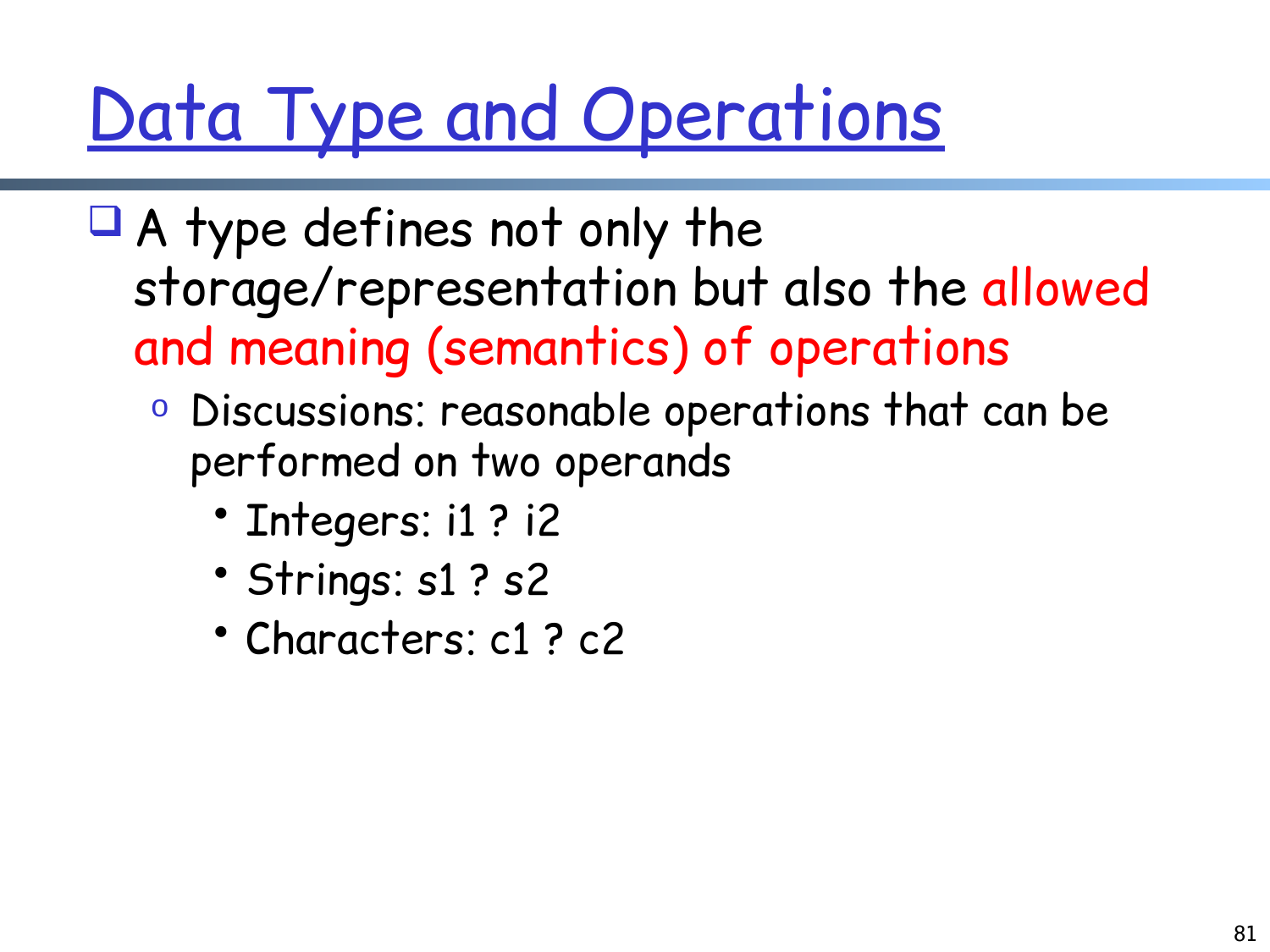

# Data Type and Operations
A type defines not only the storage/representation but also the allowed and meaning (semantics) of operations
Discussions: reasonable operations that can be performed on two operands
Integers: i1 ? i2
Strings: s1 ? s2
Characters: c1 ? c2
81